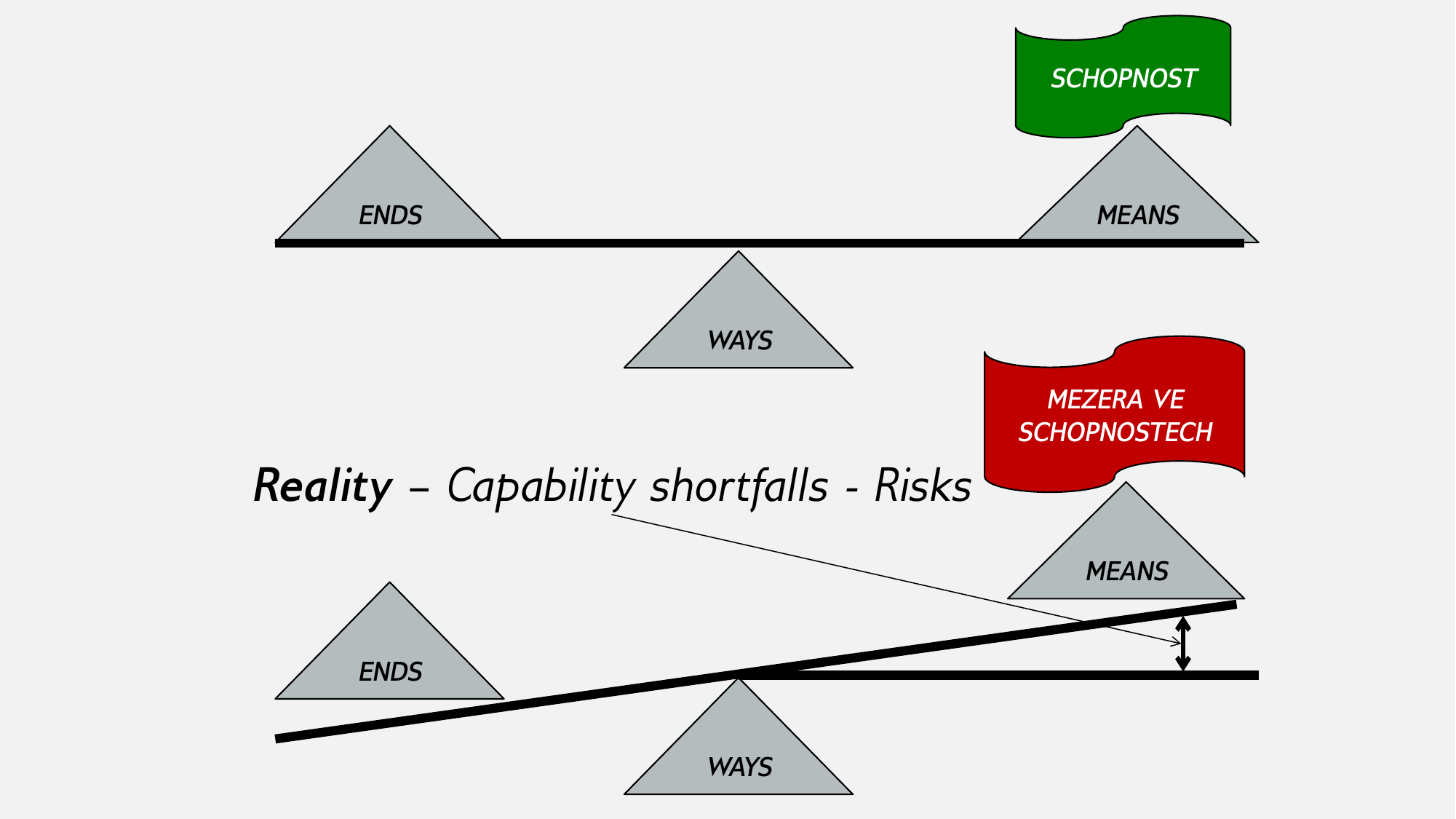

SCHOPNOST
ENDS
MEANS
WAYS
MEZERA VE SCHOPNOSTECH
Reality – Capability shortfalls - Risks
MEANS
ENDS
WAYS